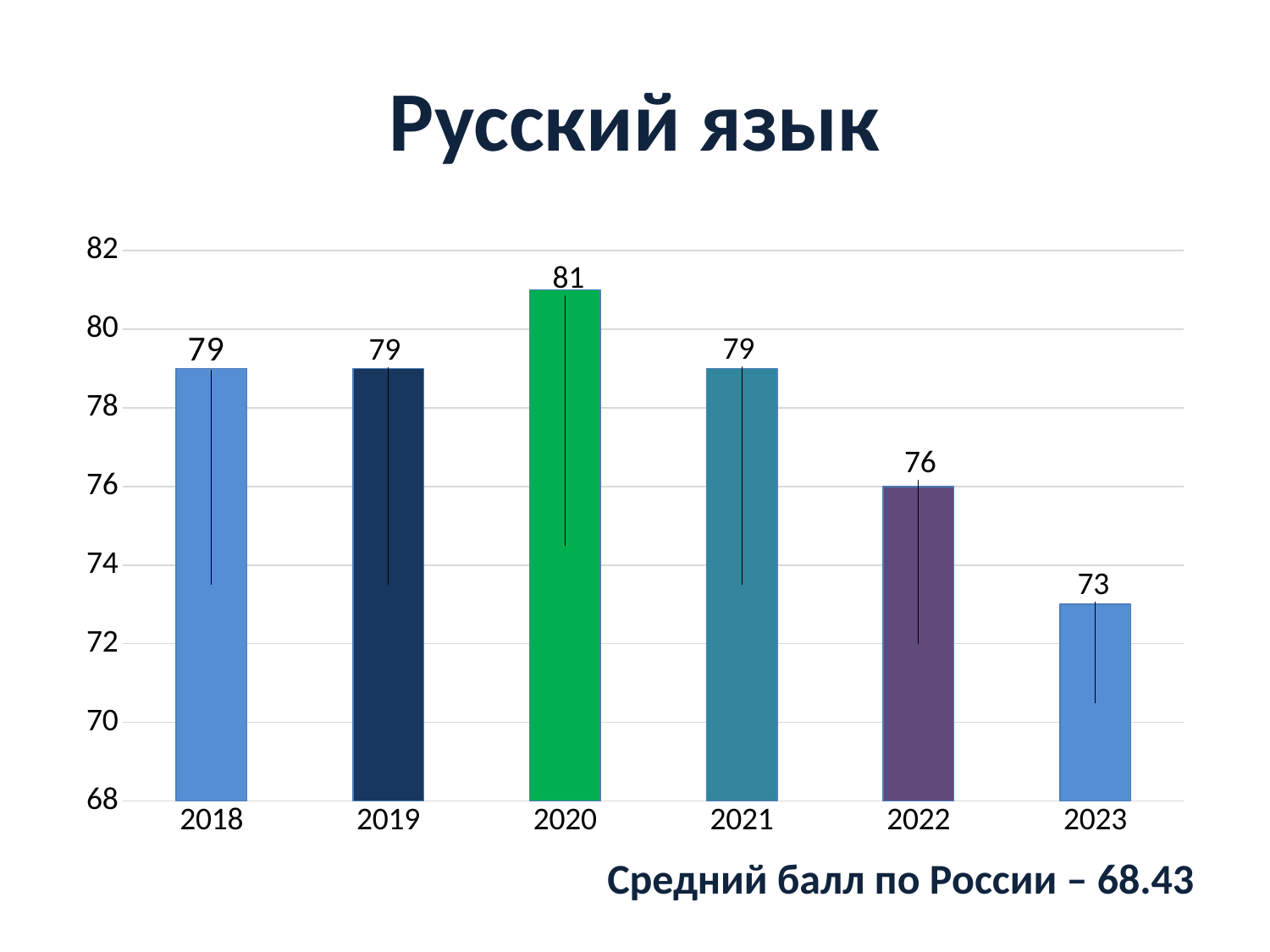

# Русский язык

### Chart

| Category | средний балл |
|---|---|
| 2018 | 79.0 |
| 2019 | 79.0 |
| 2020 | 81.0 |
| 2021 | 79.0 |
| 2022 | 76.0 |
| 2023 | 73.0 |
Средний балл по России – 68.43